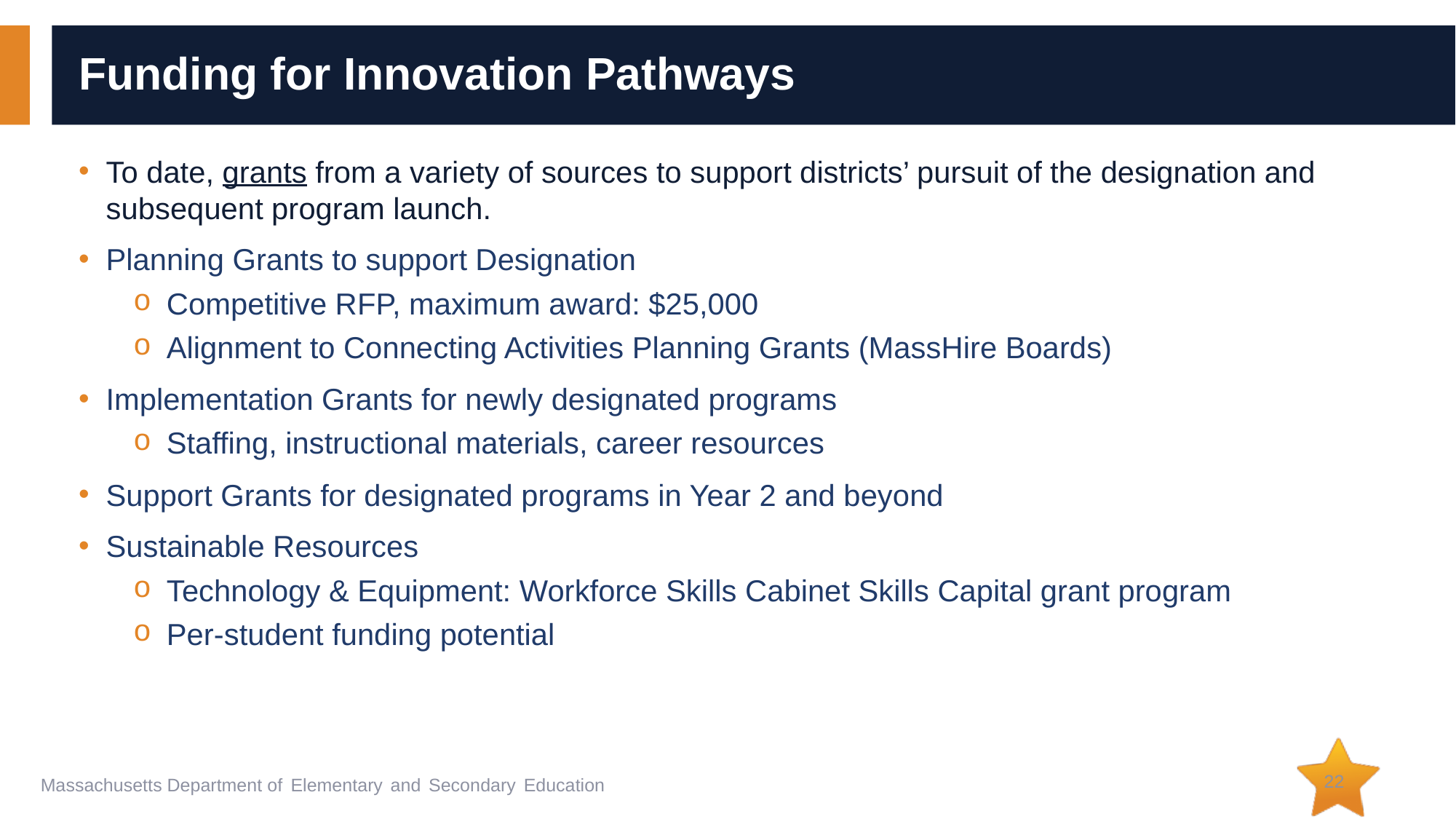

# Funding for Innovation Pathways
To date, grants from a variety of sources to support districts’ pursuit of the designation and subsequent program launch.
Planning Grants to support Designation
Competitive RFP, maximum award: $25,000
Alignment to Connecting Activities Planning Grants (MassHire Boards)
Implementation Grants for newly designated programs
Staffing, instructional materials, career resources
Support Grants for designated programs in Year 2 and beyond
Sustainable Resources
Technology & Equipment: Workforce Skills Cabinet Skills Capital grant program
Per-student funding potential
22